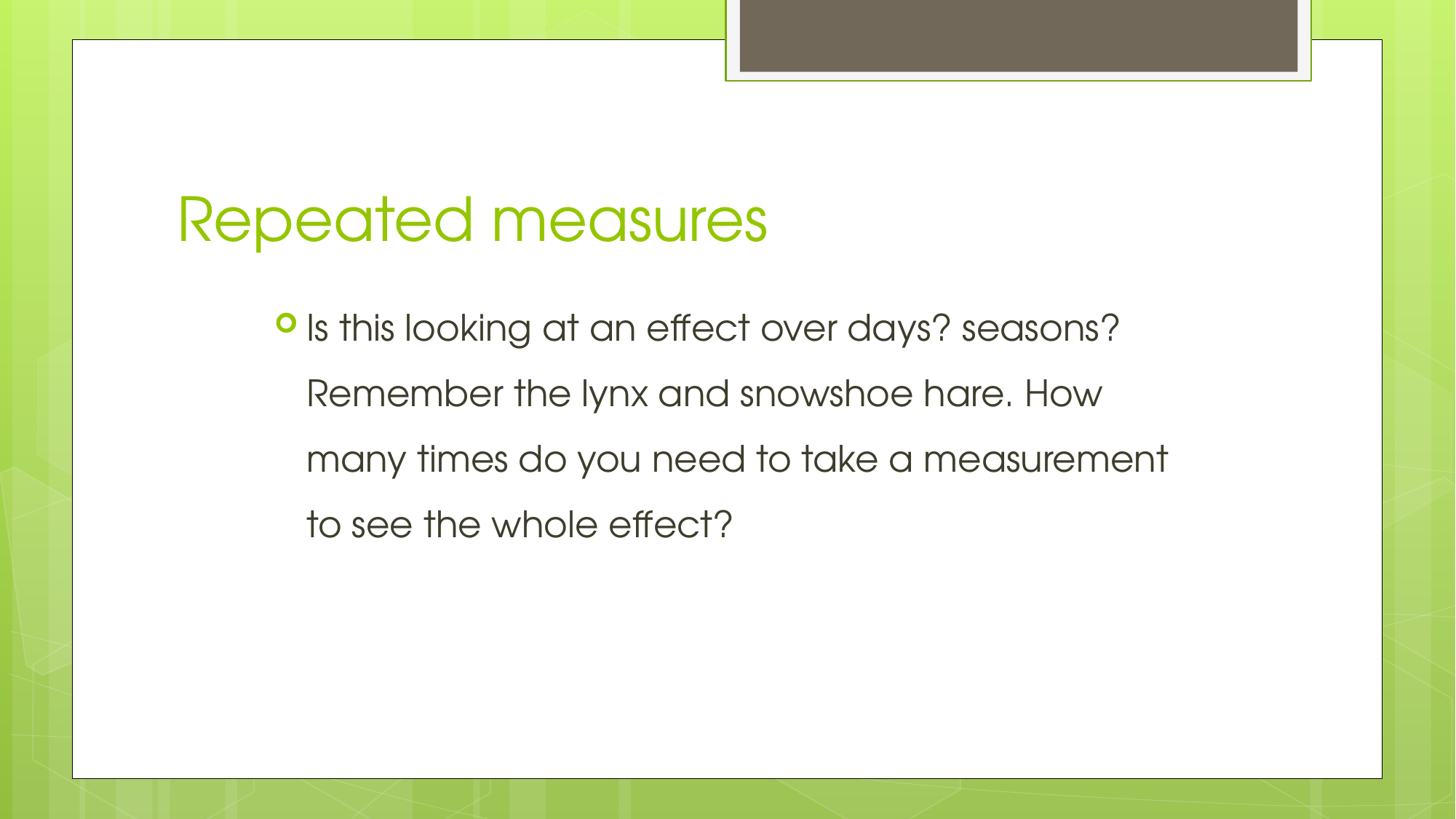

# Repeated measures
Is this looking at an effect over days? seasons? Remember the lynx and snowshoe hare. How many times do you need to take a measurement to see the whole effect?